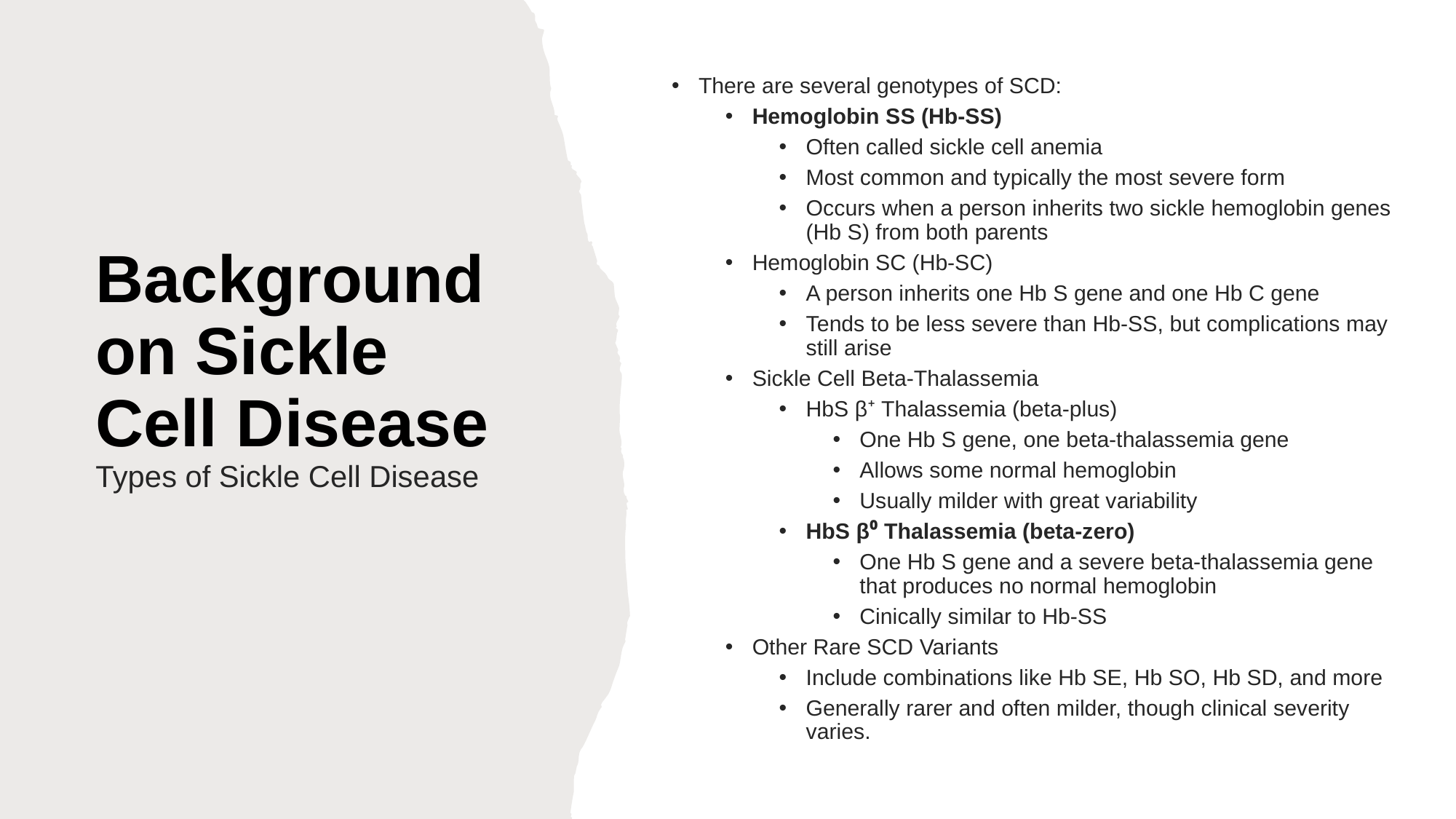

There are several genotypes of SCD:
Hemoglobin SS (Hb-SS)
Often called sickle cell anemia
Most common and typically the most severe form
Occurs when a person inherits two sickle hemoglobin genes (Hb S) from both parents
Hemoglobin SC (Hb-SC)
A person inherits one Hb S gene and one Hb C gene
Tends to be less severe than Hb-SS, but complications may still arise
Sickle Cell Beta-Thalassemia
HbS β⁺ Thalassemia (beta-plus)
One Hb S gene, one beta-thalassemia gene
Allows some normal hemoglobin
Usually milder with great variability
HbS β⁰ Thalassemia (beta-zero)
One Hb S gene and a severe beta-thalassemia gene that produces no normal hemoglobin
Cinically similar to Hb-SS
Other Rare SCD Variants
Include combinations like Hb SE, Hb SO, Hb SD, and more
Generally rarer and often milder, though clinical severity varies.
# Background on Sickle Cell Disease Types of Sickle Cell Disease